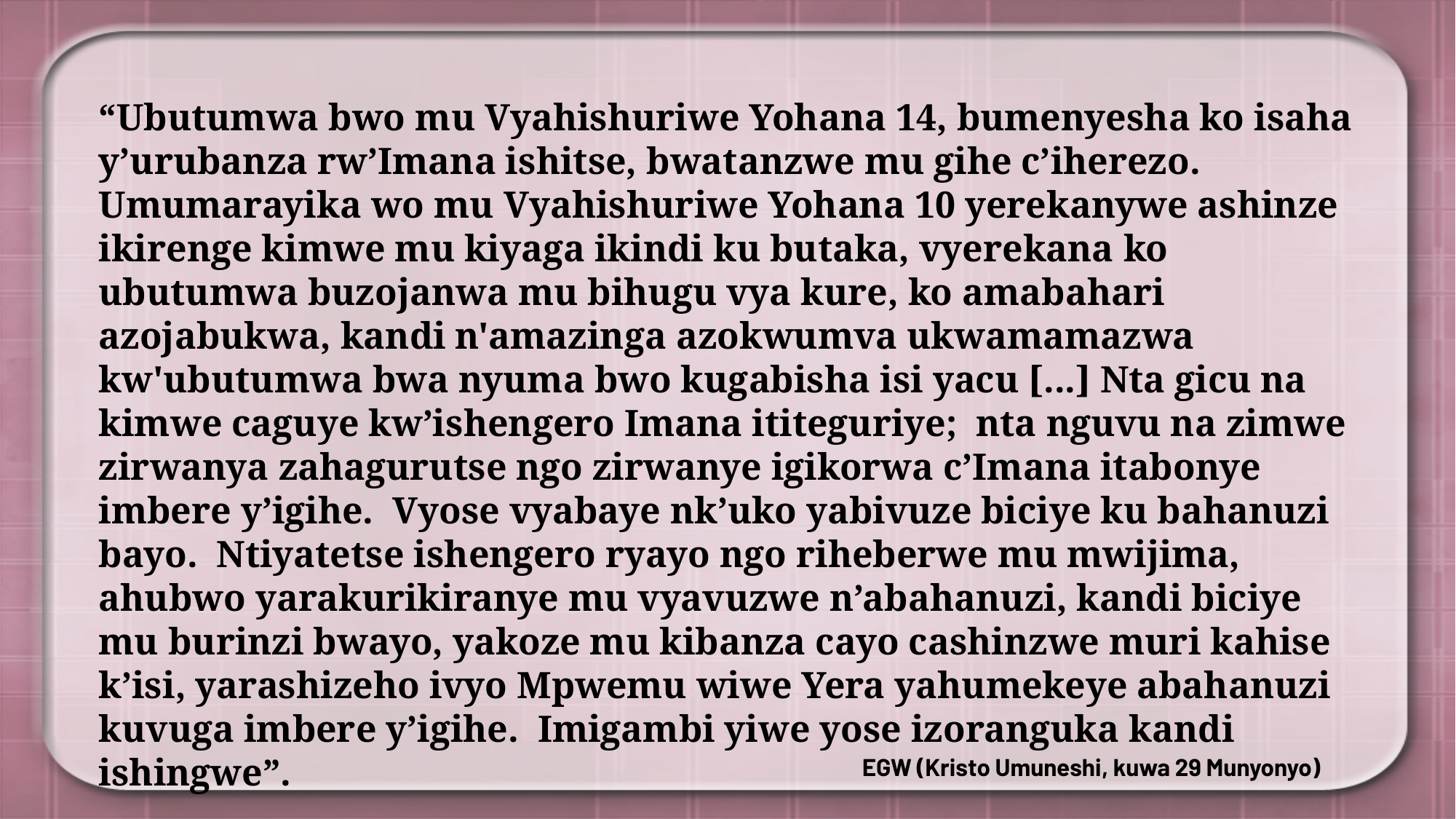

“Ubutumwa bwo mu Vyahishuriwe Yohana 14, bumenyesha ko isaha y’urubanza rw’Imana ishitse, bwatanzwe mu gihe c’iherezo. Umumarayika wo mu Vyahishuriwe Yohana 10 yerekanywe ashinze ikirenge kimwe mu kiyaga ikindi ku butaka, vyerekana ko ubutumwa buzojanwa mu bihugu vya kure, ko amabahari azojabukwa, kandi n'amazinga azokwumva ukwamamazwa kw'ubutumwa bwa nyuma bwo kugabisha isi yacu [...] Nta gicu na kimwe caguye kw’ishengero Imana ititeguriye;  nta nguvu na zimwe zirwanya zahagurutse ngo zirwanye igikorwa c’Imana itabonye imbere y’igihe.  Vyose vyabaye nk’uko yabivuze biciye ku bahanuzi bayo.  Ntiyatetse ishengero ryayo ngo riheberwe mu mwijima, ahubwo yarakurikiranye mu vyavuzwe n’abahanuzi, kandi biciye mu burinzi bwayo, yakoze mu kibanza cayo cashinzwe muri kahise k’isi, yarashizeho ivyo Mpwemu wiwe Yera yahumekeye abahanuzi kuvuga imbere y’igihe.  Imigambi yiwe yose izoranguka kandi ishingwe”.
EGW (Kristo Umuneshi, kuwa 29 Munyonyo)